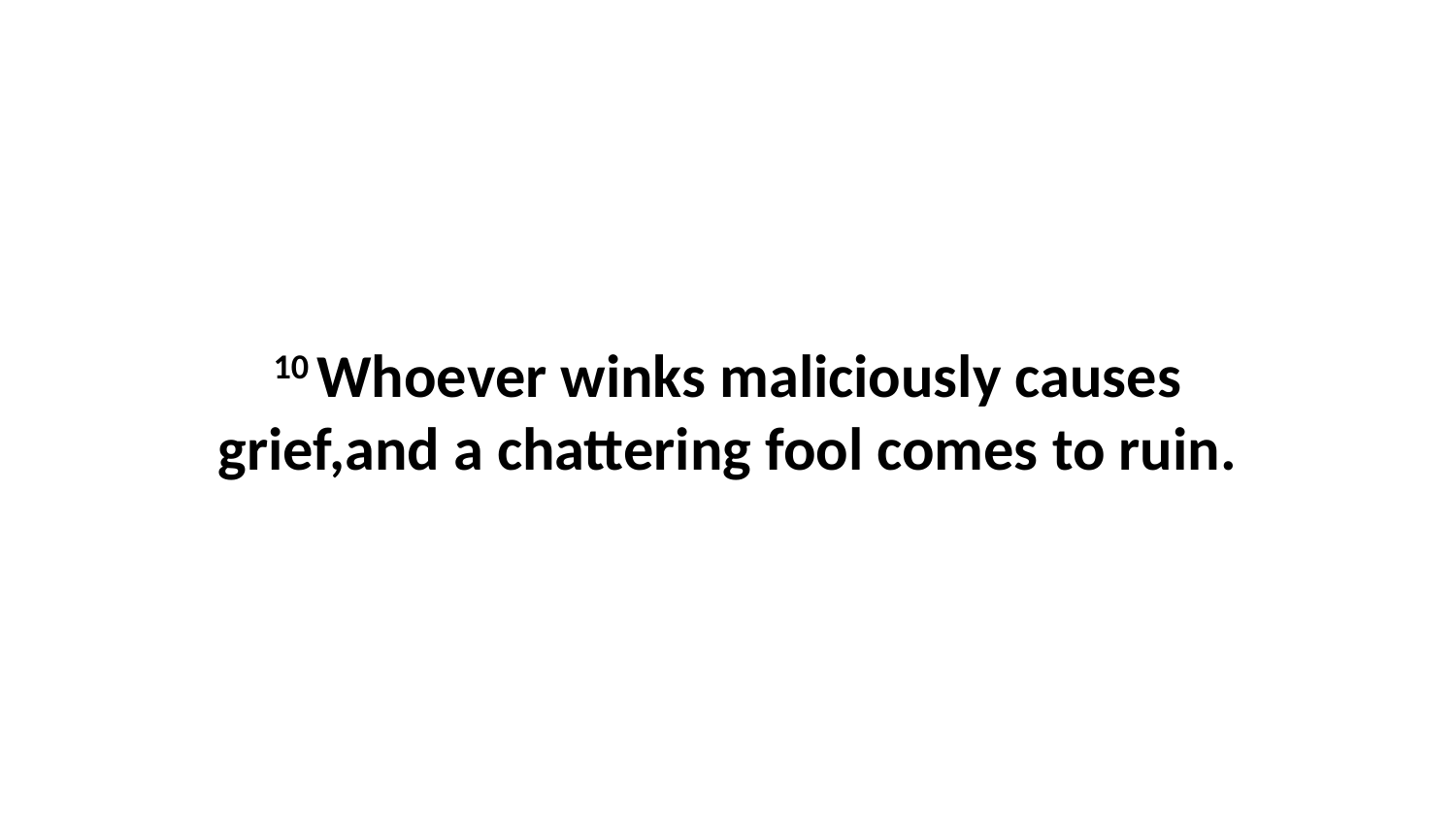

10 Whoever winks maliciously causes grief,and a chattering fool comes to ruin.